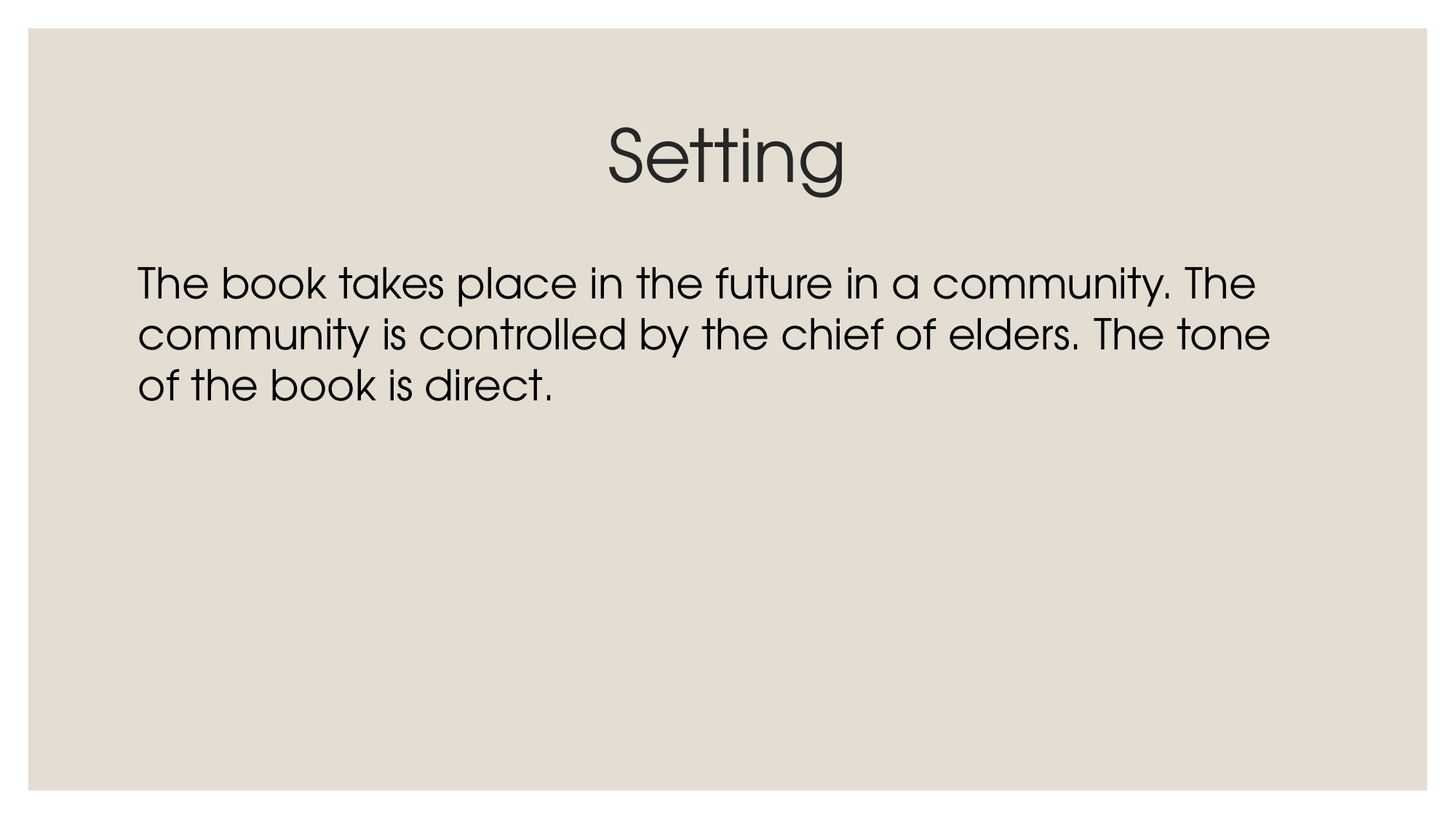

# Setting
The book takes place in the future in a community. The community is controlled by the chief of elders. The tone of the book is direct.